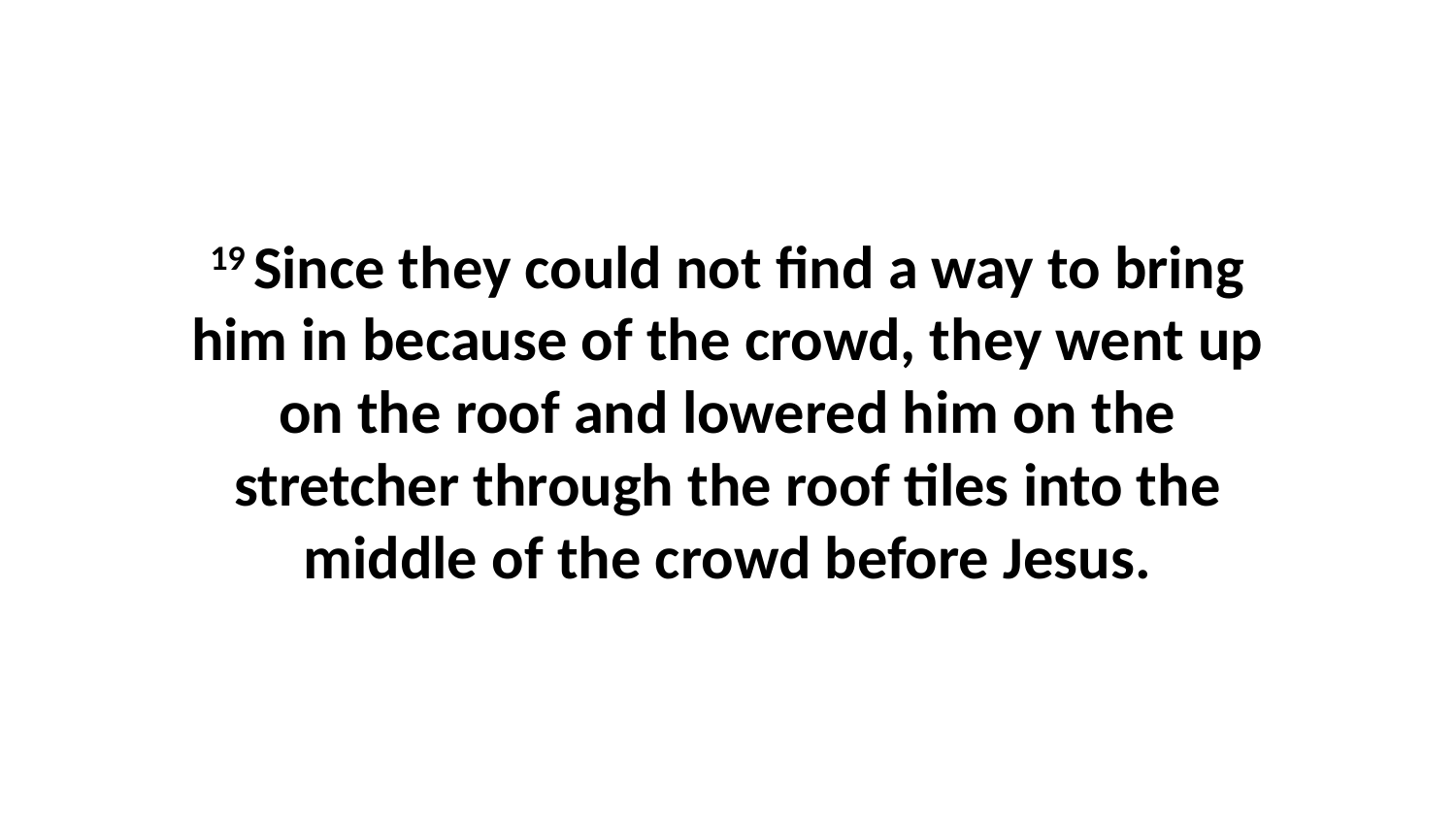

19 Since they could not find a way to bring him in because of the crowd, they went up on the roof and lowered him on the stretcher through the roof tiles into the middle of the crowd before Jesus.